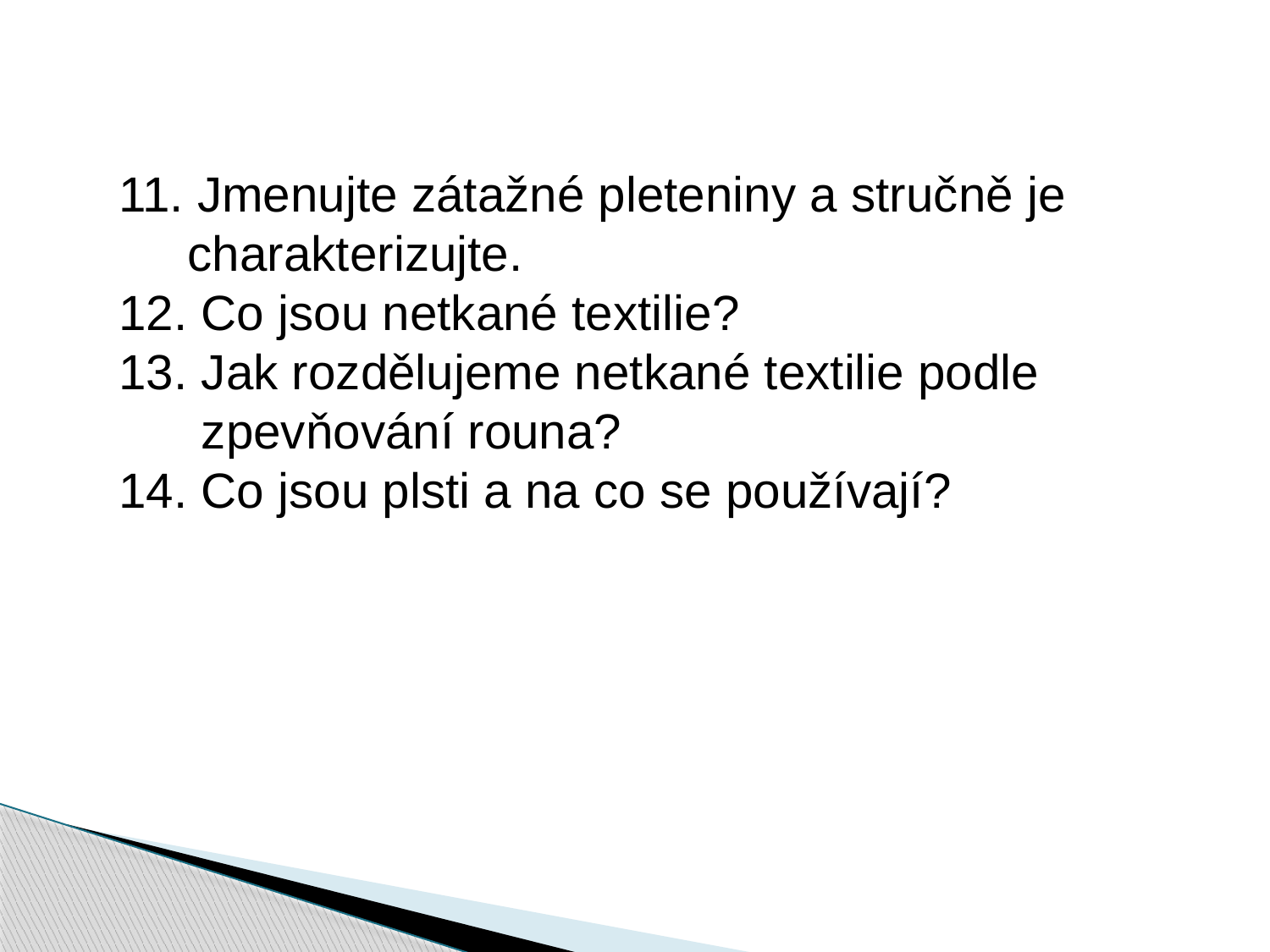

11. Jmenujte zátažné pleteniny a stručně je
     charakterizujte.
12. Co jsou netkané textilie?
13. Jak rozdělujeme netkané textilie podle
      zpevňování rouna?
14. Co jsou plsti a na co se používají?